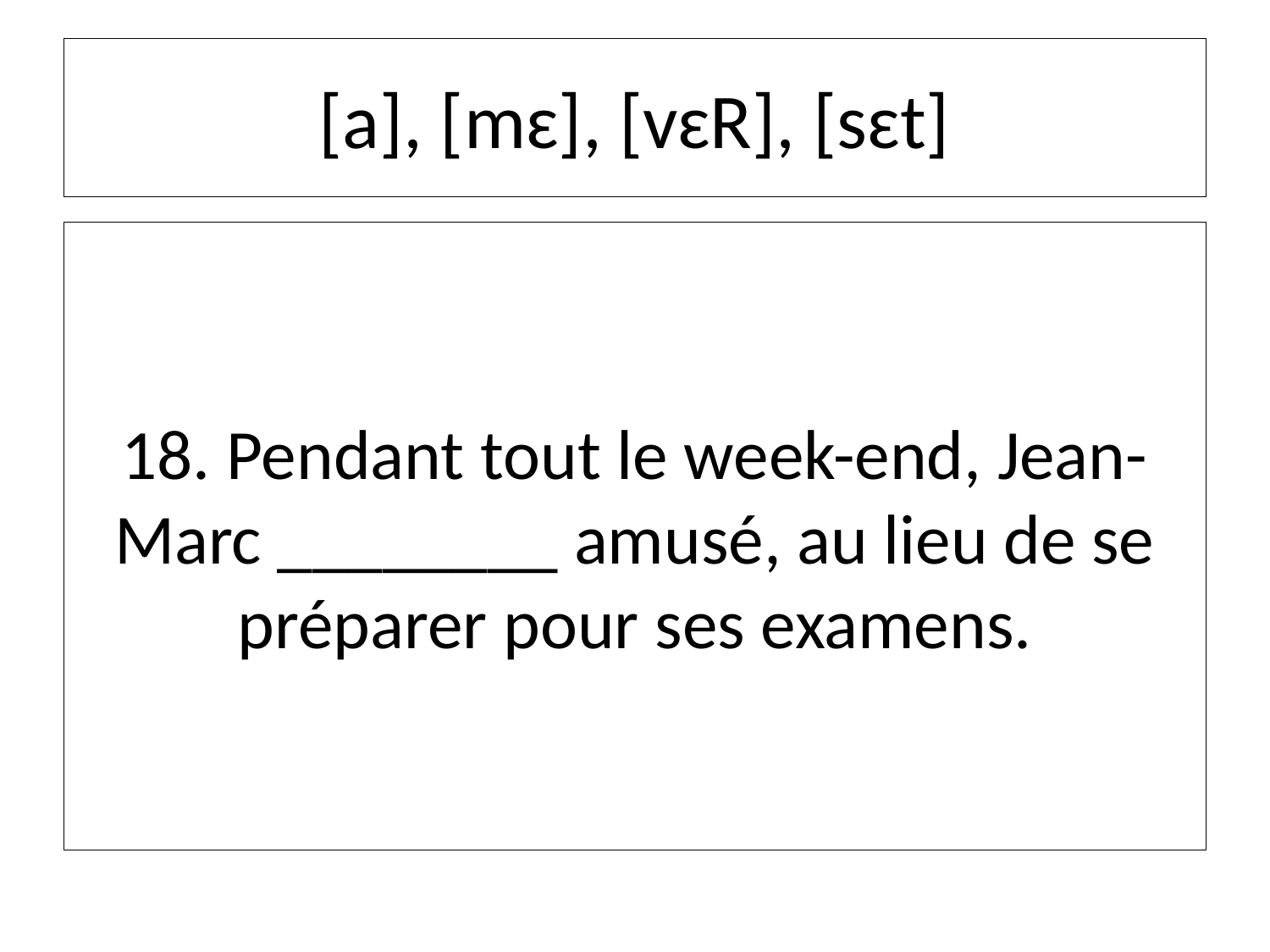

# [a], [mɛ], [vɛR], [sɛt]

18. Pendant tout le week-end, Jean-Marc ________ amusé, au lieu de se préparer pour ses examens.